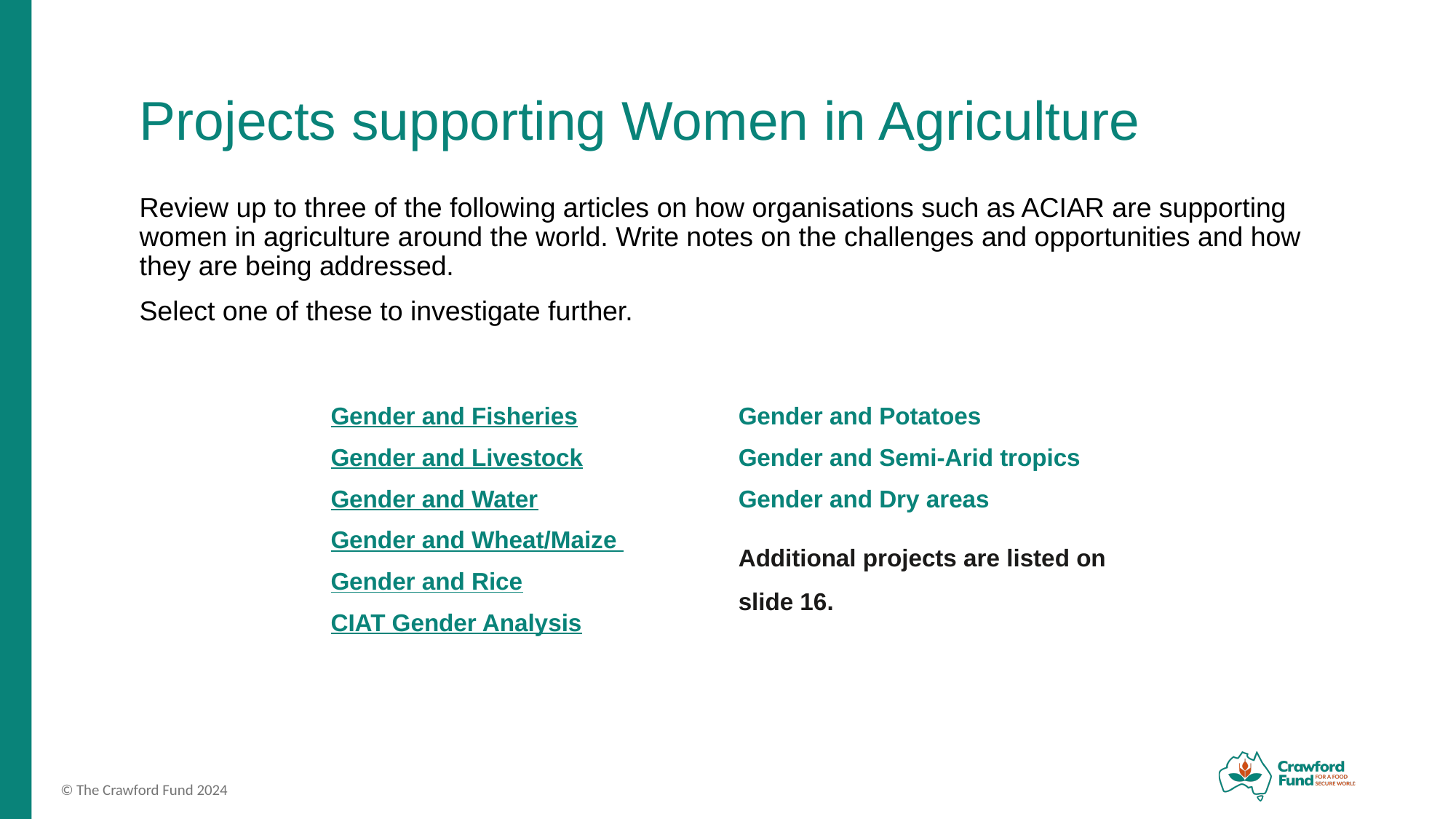

# Projects supporting Women in Agriculture
Review up to three of the following articles on how organisations such as ACIAR are supporting women in agriculture around the world. Write notes on the challenges and opportunities and how they are being addressed.
Select one of these to investigate further.
Gender and Potatoes
Gender and Semi-Arid tropics
Gender and Dry areas
Additional projects are listed on slide 16.

Gender and Fisheries
Gender and Livestock
Gender and Water
Gender and Wheat/Maize
Gender and Rice
CIAT Gender Analysis